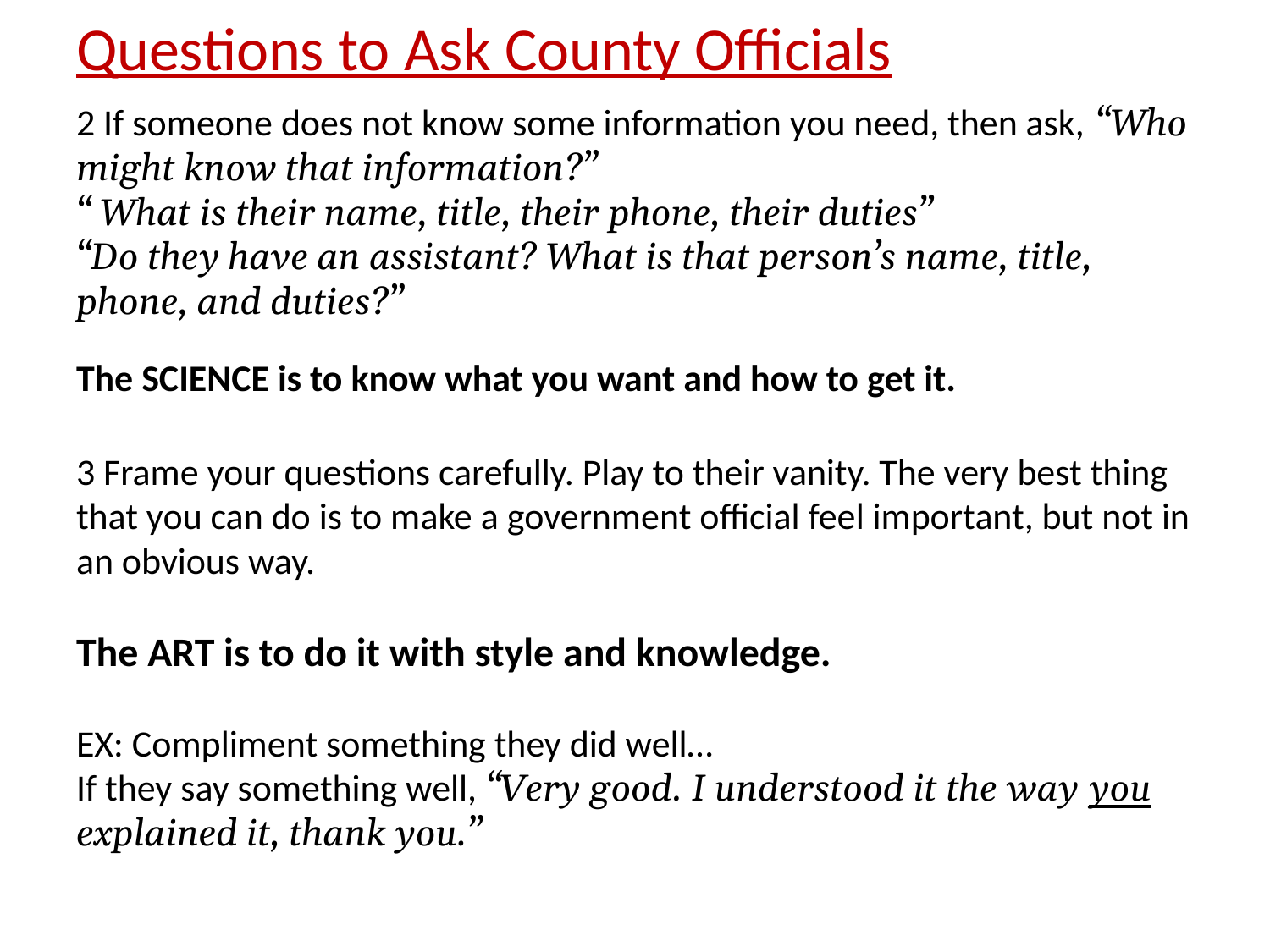

# Questions to Ask County Officials 2 If someone does not know some information you need, then ask, “Who might know that information?” “ What is their name, title, their phone, their duties” “Do they have an assistant? What is that person’s name, title, phone, and duties?” The SCIENCE is to know what you want and how to get it. 3 Frame your questions carefully. Play to their vanity. The very best thing that you can do is to make a government official feel important, but not in an obvious way. The ART is to do it with style and knowledge. EX: Compliment something they did well… If they say something well, “Very good. I understood it the way you explained it, thank you.”